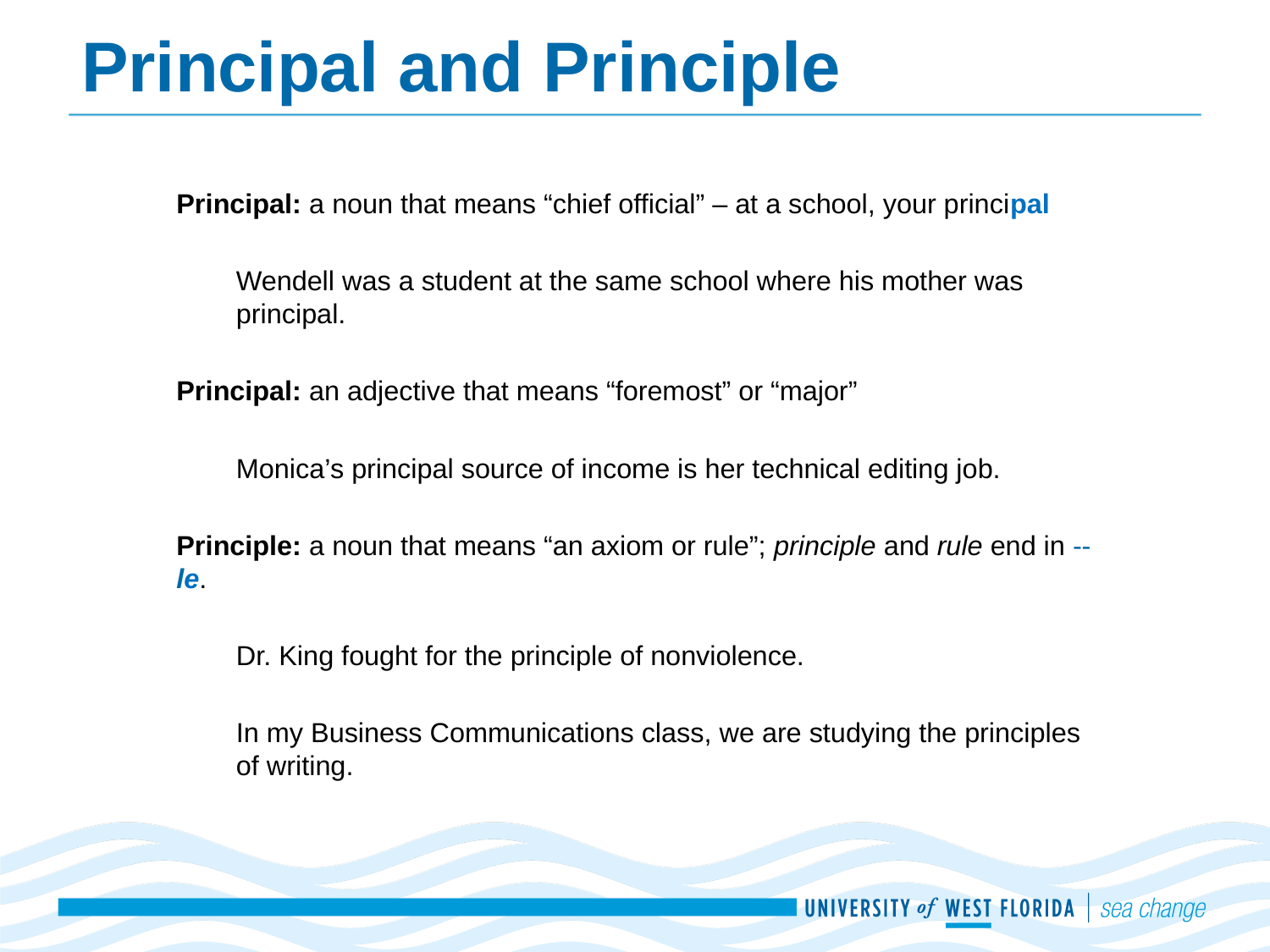

# Principal and Principle
Principal: a noun that means “chief official” – at a school, your principal

Wendell was a student at the same school where his mother was principal.

Principal: an adjective that means “foremost” or “major”

Monica’s principal source of income is her technical editing job.

Principle: a noun that means “an axiom or rule”; principle and rule end in --le.

Dr. King fought for the principle of nonviolence.

In my Business Communications class, we are studying the principles of writing.